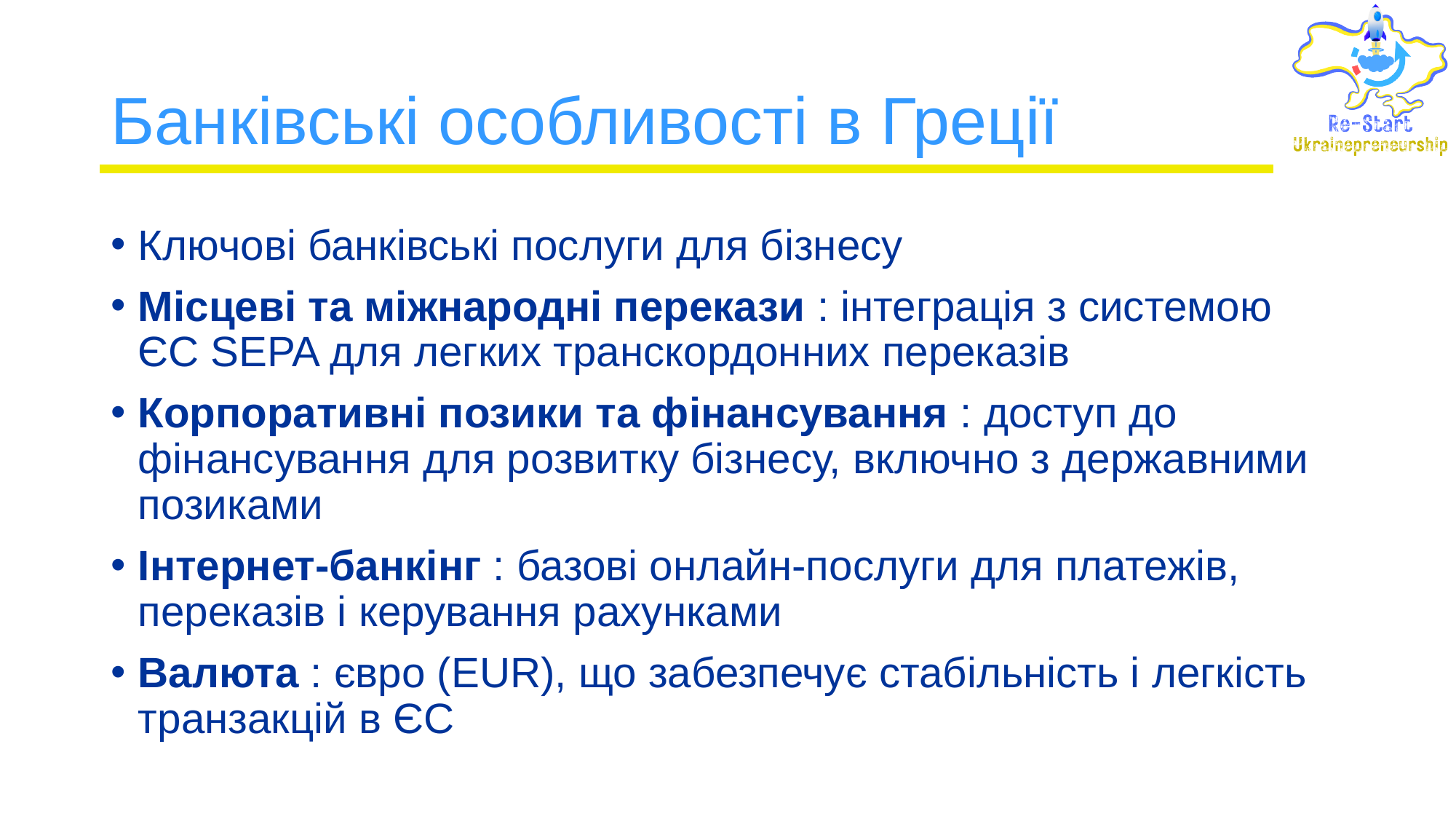

# Банківські особливості в Греції
Ключові банківські послуги для бізнесу
Місцеві та міжнародні перекази : інтеграція з системою ЄС SEPA для легких транскордонних переказів
Корпоративні позики та фінансування : доступ до фінансування для розвитку бізнесу, включно з державними позиками
Інтернет-банкінг : базові онлайн-послуги для платежів, переказів і керування рахунками
Валюта : євро (EUR), що забезпечує стабільність і легкість транзакцій в ЄС